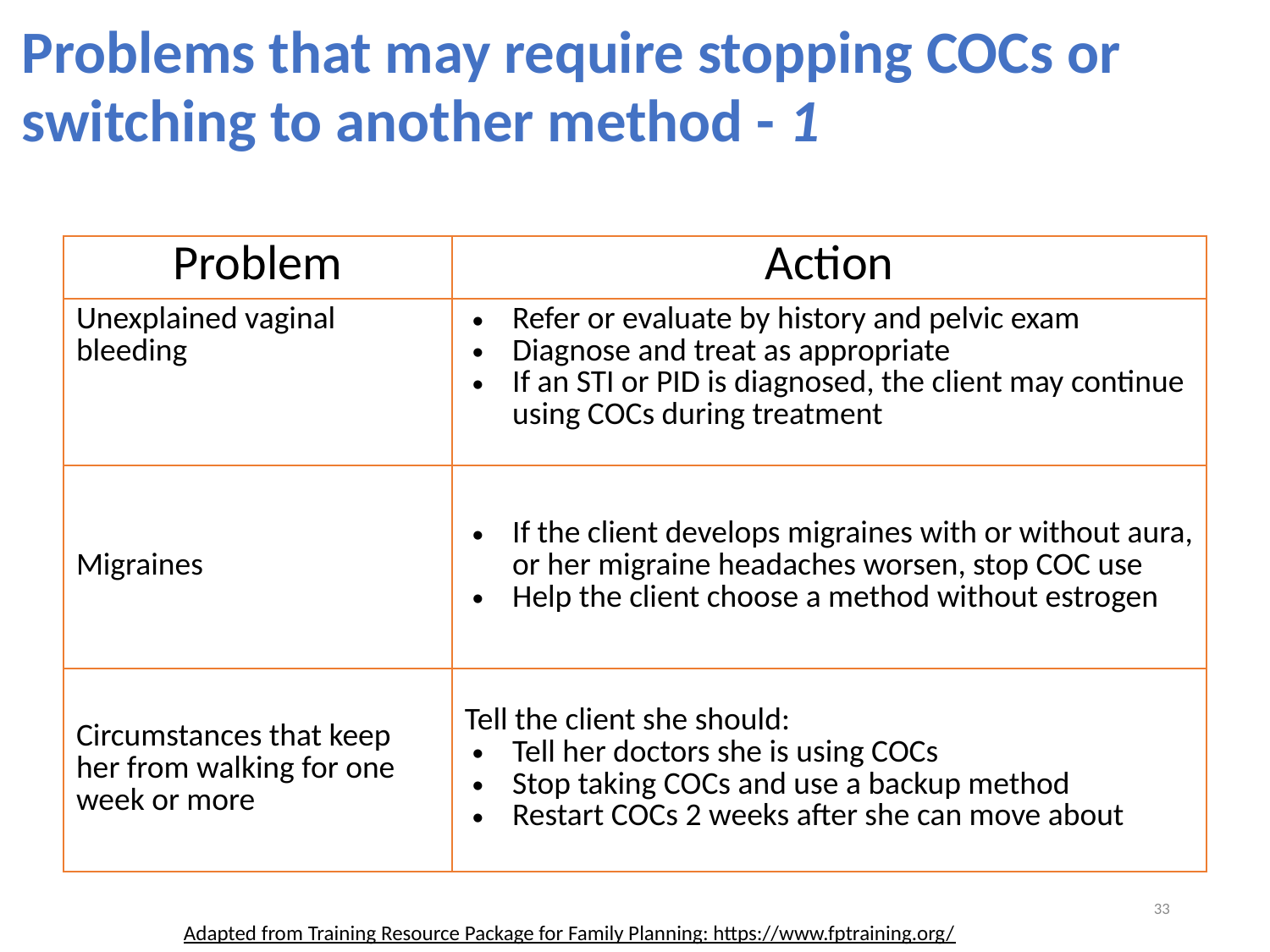

Problems that may require stopping COCs or switching to another method - 1
| Problem | Action |
| --- | --- |
| Unexplained vaginal bleeding | Refer or evaluate by history and pelvic exam Diagnose and treat as appropriate If an STI or PID is diagnosed, the client may continue using COCs during treatment |
| Migraines | If the client develops migraines with or without aura, or her migraine headaches worsen, stop COC use Help the client choose a method without estrogen |
| Circumstances that keep her from walking for one week or more | Tell the client she should: Tell her doctors she is using COCs Stop taking COCs and use a backup method Restart COCs 2 weeks after she can move about |
33
Adapted from Training Resource Package for Family Planning: https://www.fptraining.org/